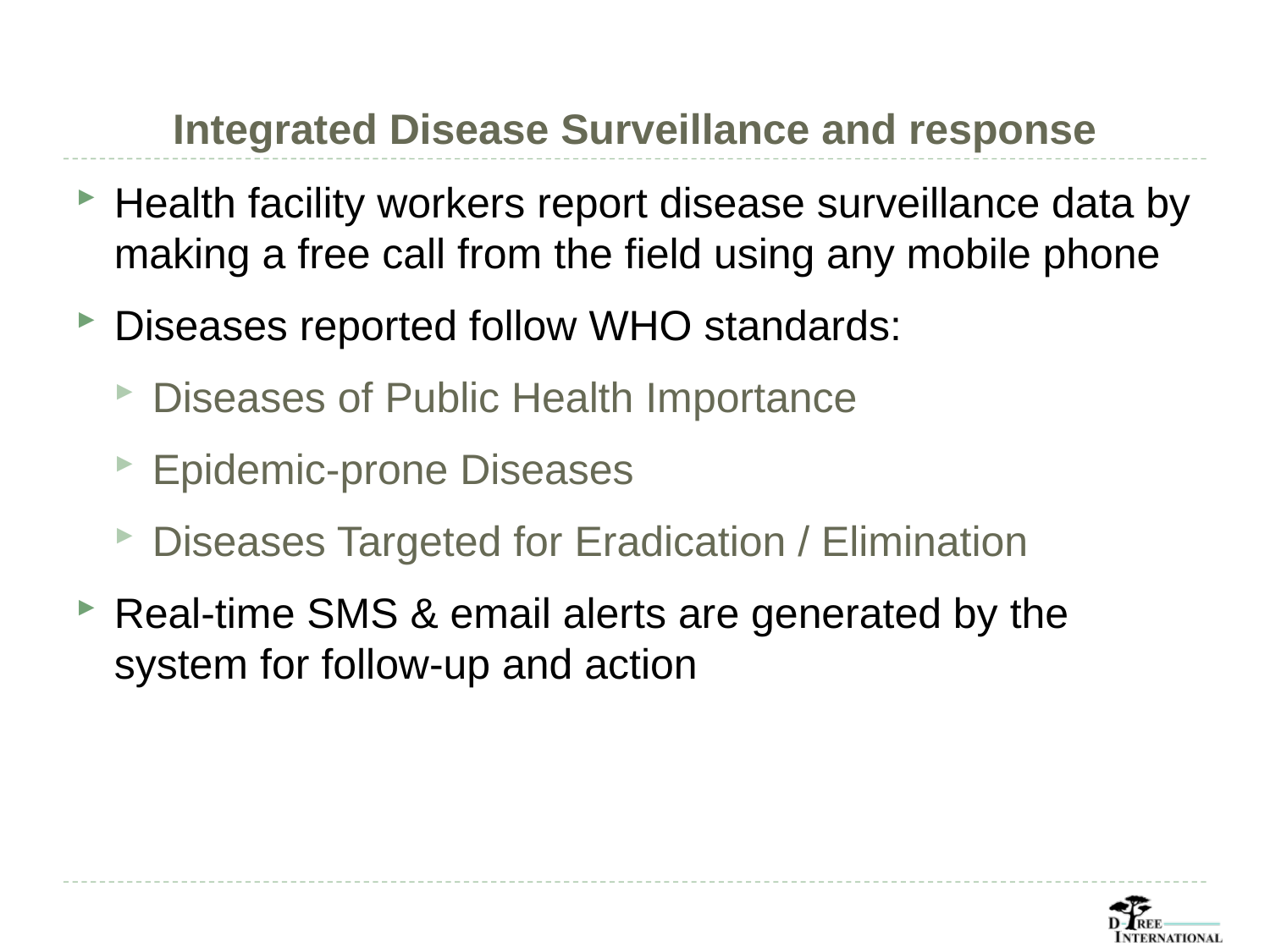

# Integrated Disease Surveillance and response
Health facility workers report disease surveillance data by making a free call from the field using any mobile phone
Diseases reported follow WHO standards:
Diseases of Public Health Importance
Epidemic-prone Diseases
Diseases Targeted for Eradication / Elimination
Real-time SMS & email alerts are generated by the system for follow-up and action